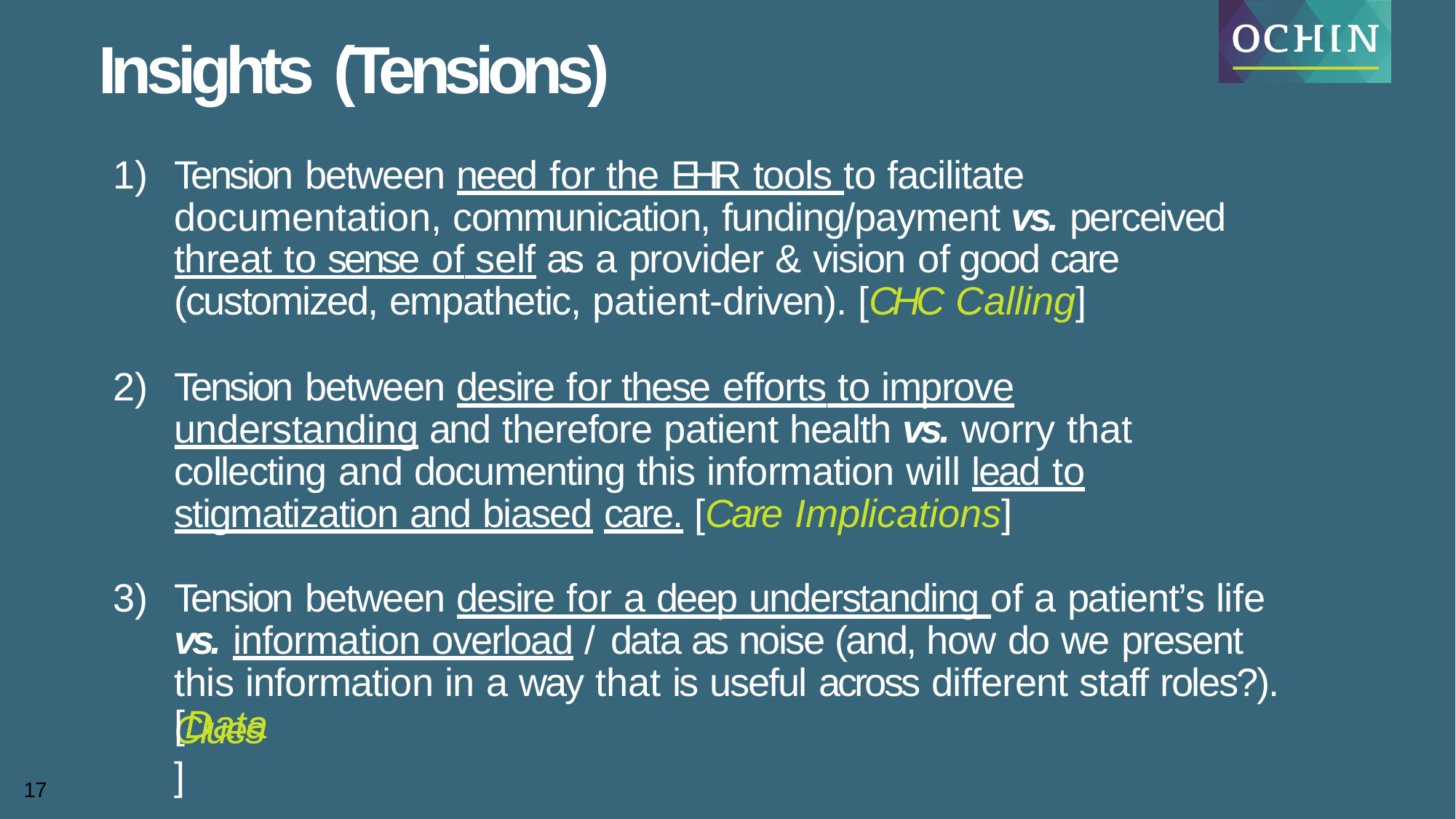

# Insights (Tensions)
Tension between need for the EHR tools to facilitate documentation, communication, funding/payment vs. perceived threat to sense of self as a provider & vision of good care (customized, empathetic, patient-driven). [CHC Calling]
Tension between desire for these efforts to improve understanding and therefore patient health vs. worry that collecting and documenting this information will lead to stigmatization and biased care. [Care Implications]
Tension between desire for a deep understanding of a patient’s life vs. information overload / data as noise (and, how do we present this information in a way that is useful across different staff roles?). [Data
Clues]
17